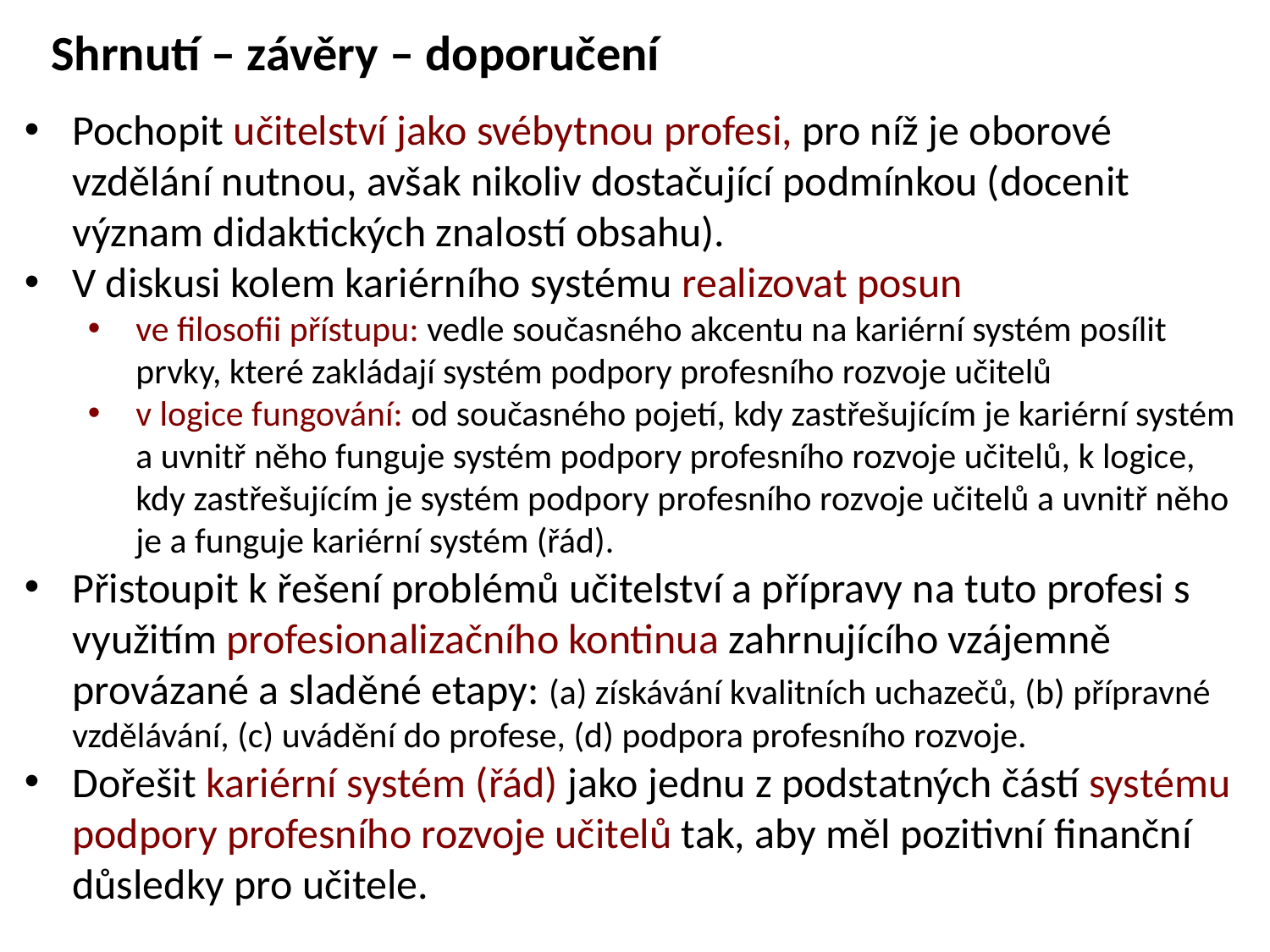

Shrnutí – závěry – doporučení

Pochopit učitelství jako svébytnou profesi, pro níž je oborové vzdělání nutnou, avšak nikoliv dostačující podmínkou (docenit význam didaktických znalostí obsahu).
V diskusi kolem kariérního systému realizovat posun
ve filosofii přístupu: vedle současného akcentu na kariérní systém posílit prvky, které zakládají systém podpory profesního rozvoje učitelů
v logice fungování: od současného pojetí, kdy zastřešujícím je kariérní systém a uvnitř něho funguje systém podpory profesního rozvoje učitelů, k logice, kdy zastřešujícím je systém podpory profesního rozvoje učitelů a uvnitř něho je a funguje kariérní systém (řád).
Přistoupit k řešení problémů učitelství a přípravy na tuto profesi s využitím profesionalizačního kontinua zahrnujícího vzájemně provázané a sladěné etapy: (a) získávání kvalitních uchazečů, (b) přípravné vzdělávání, (c) uvádění do profese, (d) podpora profesního rozvoje.
Dořešit kariérní systém (řád) jako jednu z podstatných částí systému podpory profesního rozvoje učitelů tak, aby měl pozitivní finanční důsledky pro učitele.